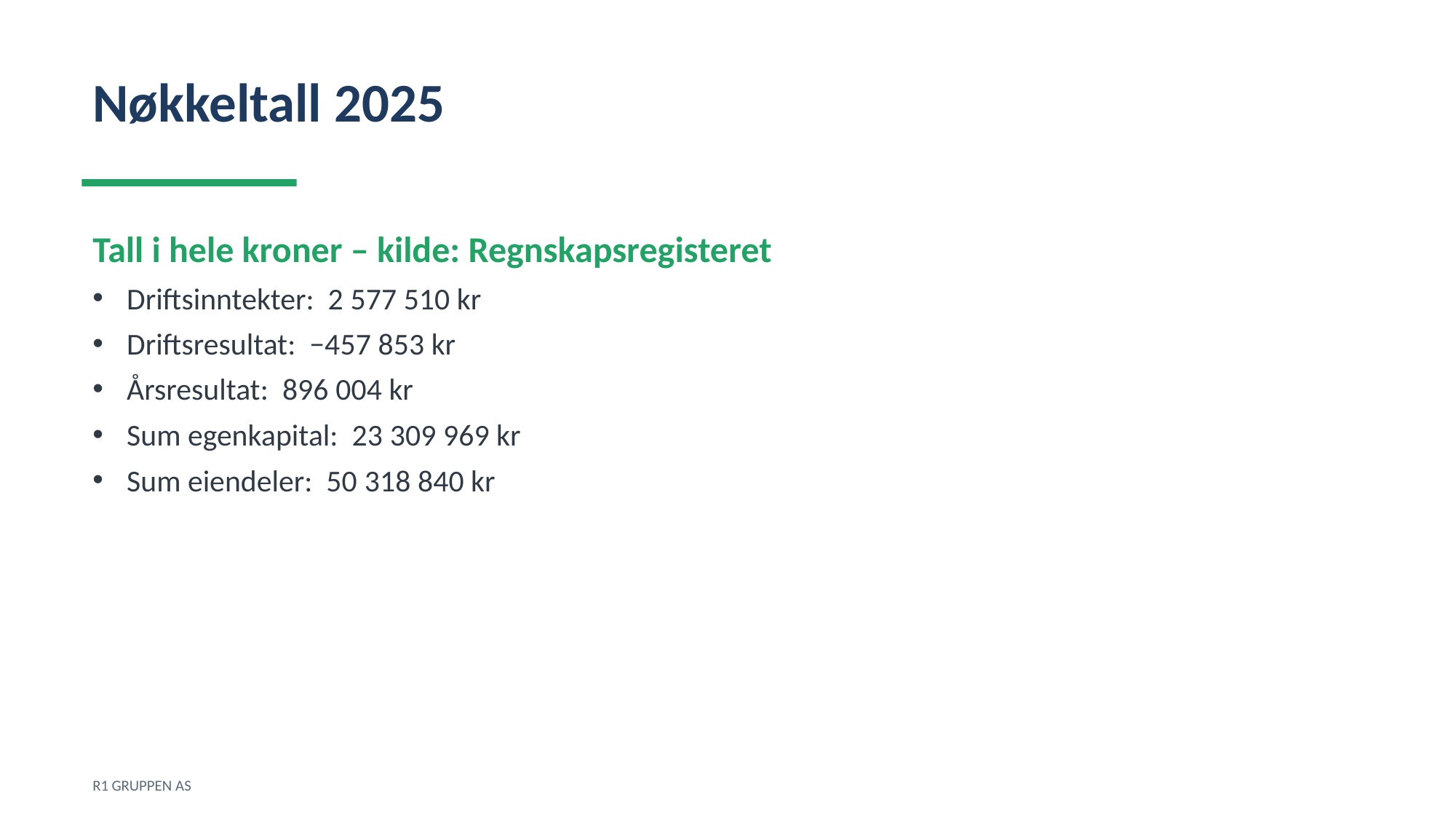

Nøkkeltall 2025

Tall i hele kroner – kilde: Regnskapsregisteret
Driftsinntekter:  2 577 510 kr
Driftsresultat:  −457 853 kr
Årsresultat:  896 004 kr
Sum egenkapital:  23 309 969 kr
Sum eiendeler:  50 318 840 kr
R1 GRUPPEN AS